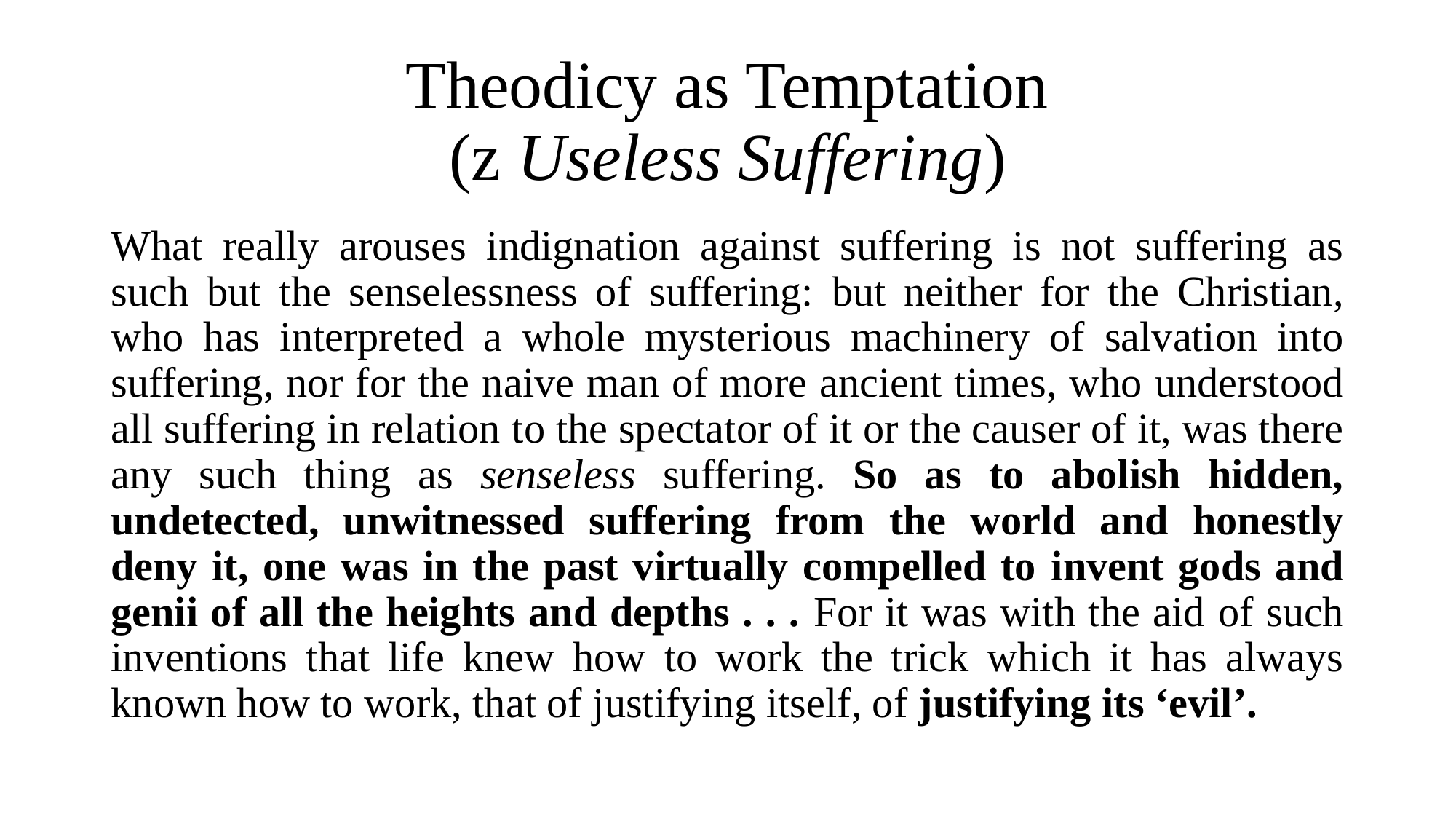

# Theodicy as Temptation (z Useless Suffering)
What really arouses indignation against suffering is not suffering as such but the senselessness of suffering: but neither for the Christian, who has interpreted a whole mysterious machinery of salvation into suffering, nor for the naive man of more ancient times, who understood all suffering in relation to the spectator of it or the causer of it, was there any such thing as senseless suffering. So as to abolish hidden, undetected, unwitnessed suffering from the world and honestly deny it, one was in the past virtually compelled to invent gods and genii of all the heights and depths . . . For it was with the aid of such inventions that life knew how to work the trick which it has always known how to work, that of justifying itself, of justifying its ‘evil’.